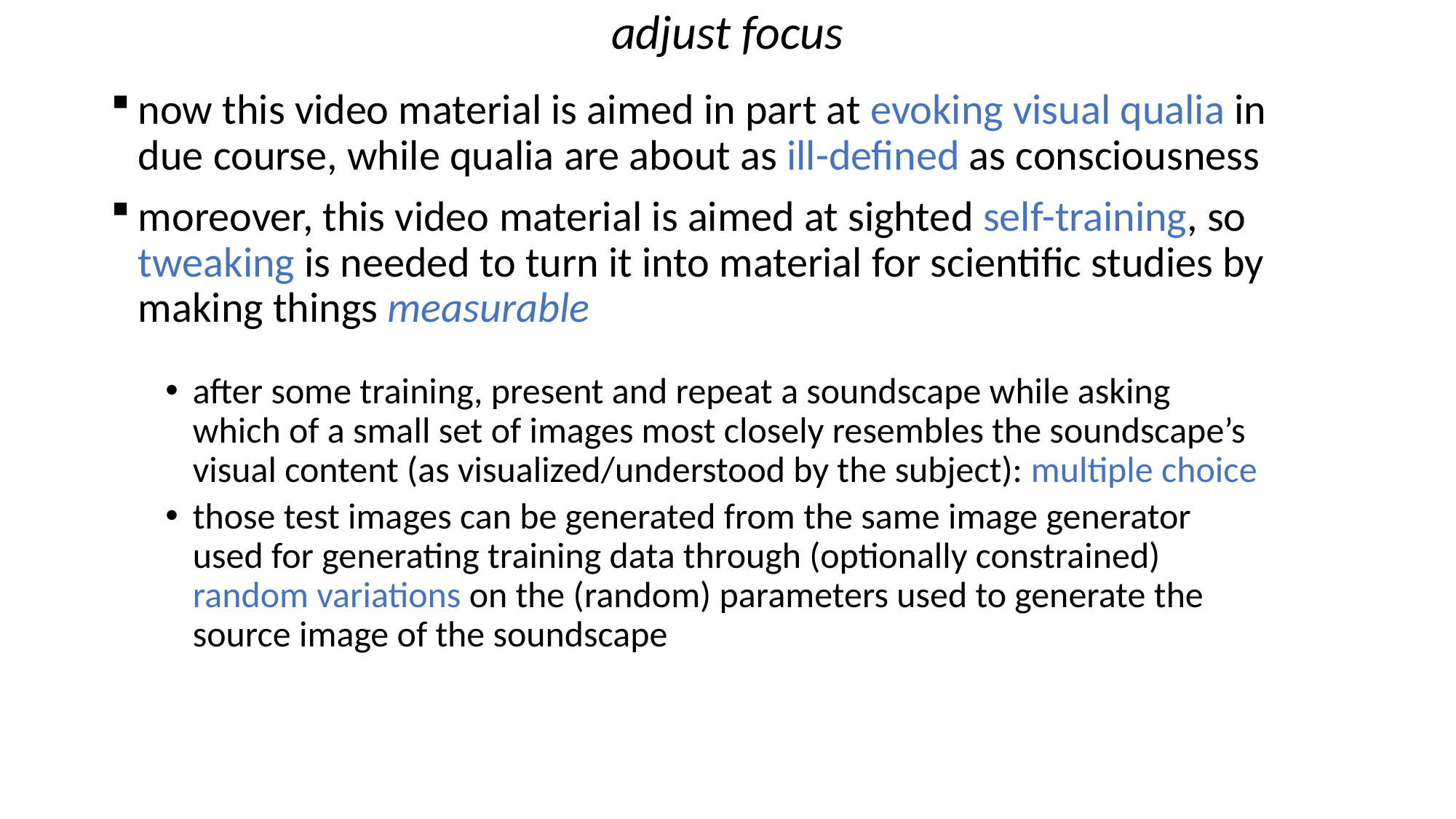

# adjust focus
now this video material is aimed in part at evoking visual qualia in
due course, while qualia are about as ill-defined as consciousness
moreover, this video material is aimed at sighted self-training, so tweaking is needed to turn it into material for scientific studies by
making things measurable
after some training, present and repeat a soundscape while asking
which of a small set of images most closely resembles the soundscape’s
visual content (as visualized/understood by the subject): multiple choice
those test images can be generated from the same image generator
used for generating training data through (optionally constrained)
random variations on the (random) parameters used to generate the
source image of the soundscape